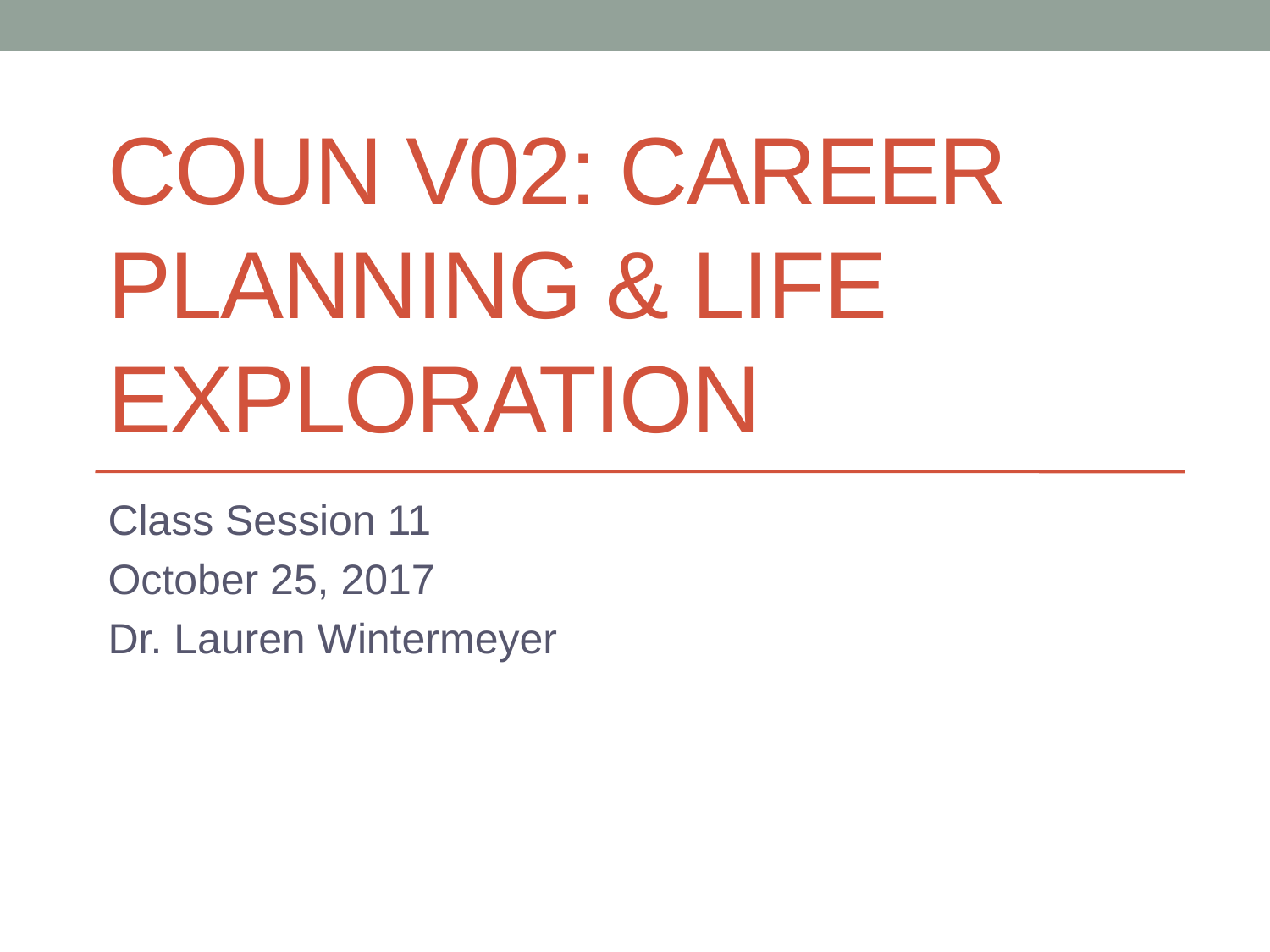

# COUN V02: Career Planning & Life Exploration
Class Session 11
October 25, 2017
Dr. Lauren Wintermeyer